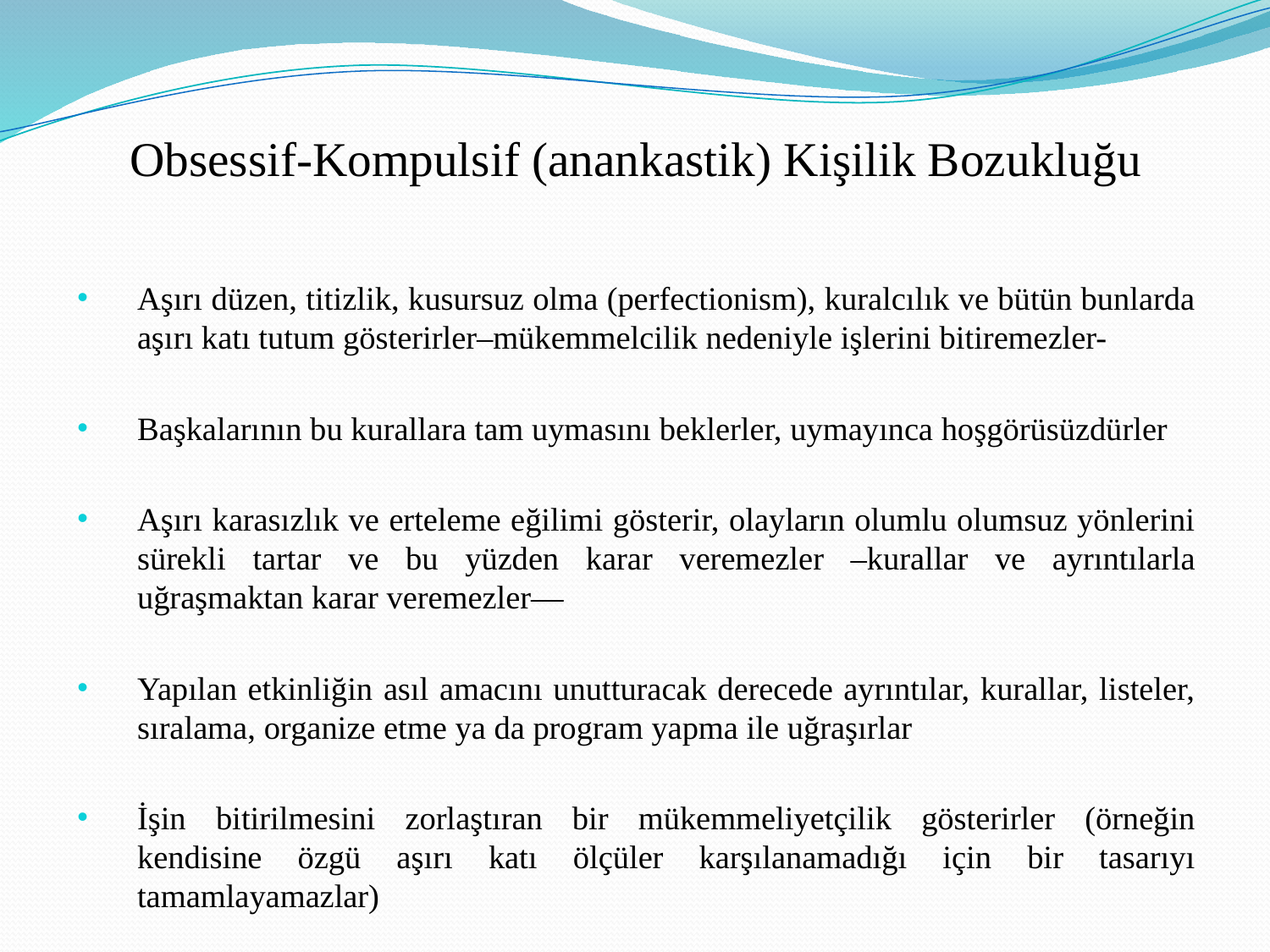

# Obsessif-Kompulsif (anankastik) Kişilik Bozukluğu

Aşırı düzen, titizlik, kusursuz olma (perfectionism), kuralcılık ve bütün bunlarda aşırı katı tutum gösterirler–mükemmelcilik nedeniyle işlerini bitiremezler-

Başkalarının bu kurallara tam uymasını beklerler, uymayınca hoşgörüsüzdürler

Aşırı karasızlık ve erteleme eğilimi gösterir, olayların olumlu olumsuz yönlerini sürekli tartar ve bu yüzden karar veremezler –kurallar ve ayrıntılarla uğraşmaktan karar veremezler—

Yapılan etkinliğin asıl amacını unutturacak derecede ayrıntılar, kurallar, listeler, sıralama, organize etme ya da program yapma ile uğraşırlar

İşin bitirilmesini zorlaştıran bir mükemmeliyetçilik gösterirler (örneğin kendisine özgü aşırı katı ölçüler karşılanamadığı için bir tasarıyı tamamlayamazlar)